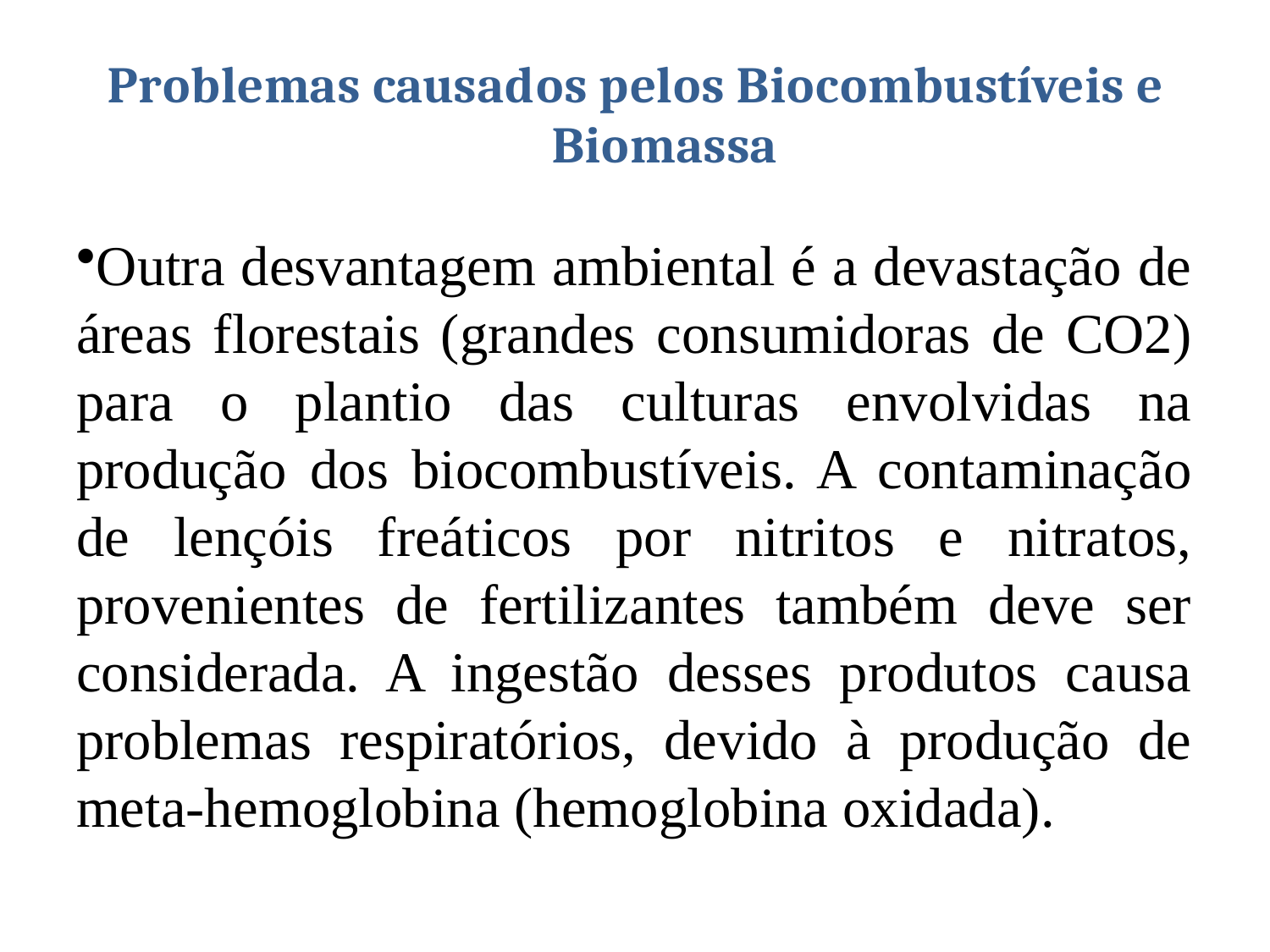

# Problemas causados pelos Biocombustíveis e Biomassa
Outra desvantagem ambiental é a devastação de áreas florestais (grandes consumidoras de CO2) para o plantio das culturas envolvidas na produção dos biocombustíveis. A contaminação de lençóis freáticos por nitritos e nitratos, provenientes de fertilizantes também deve ser considerada. A ingestão desses produtos causa problemas respiratórios, devido à produção de meta-hemoglobina (hemoglobina oxidada).